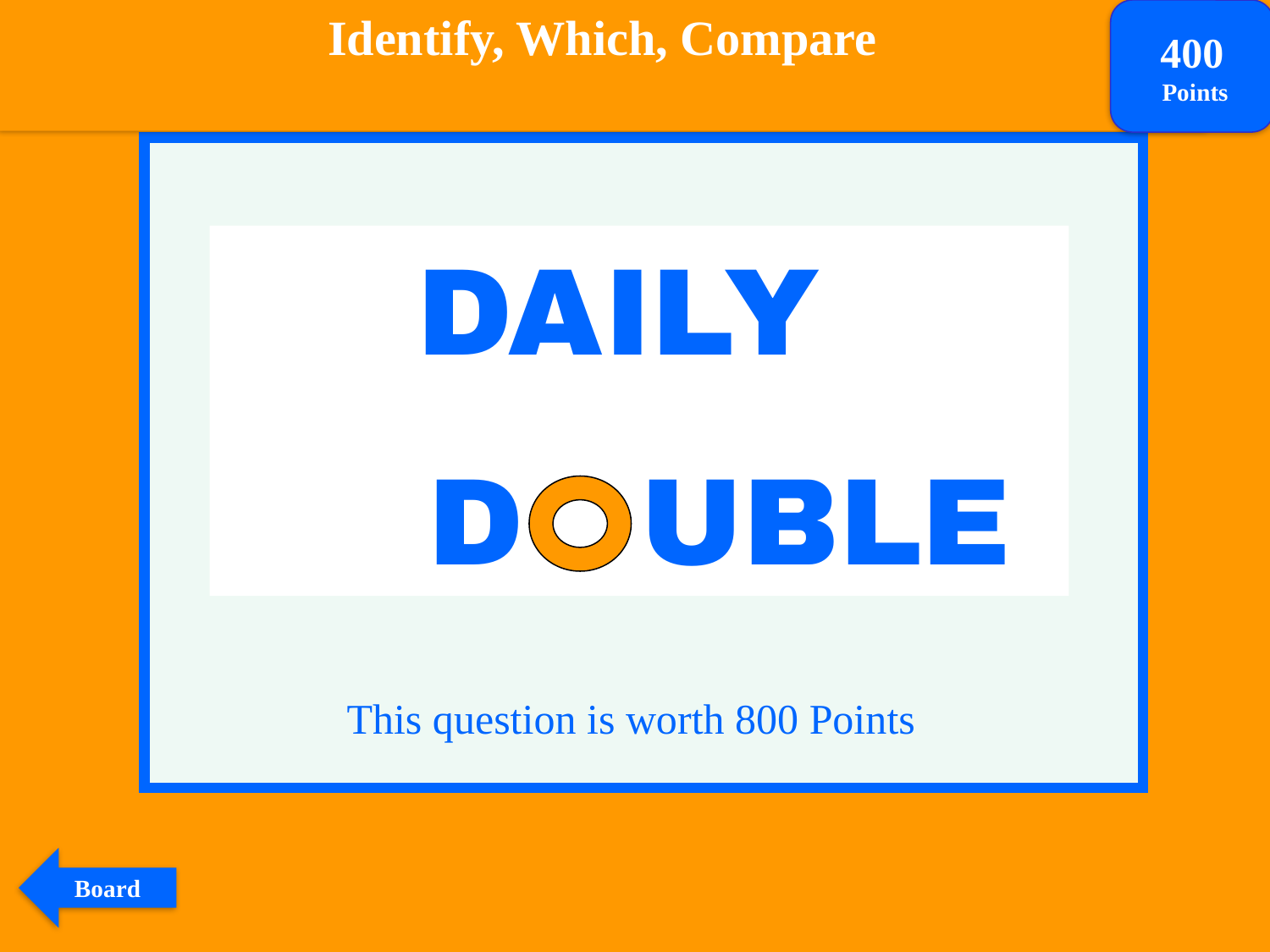

Identify, Which, Compare

400
 Points

DAILY
 DOUBLE
DAILY
       D   UBLE

This question is worth 800 Points
Board